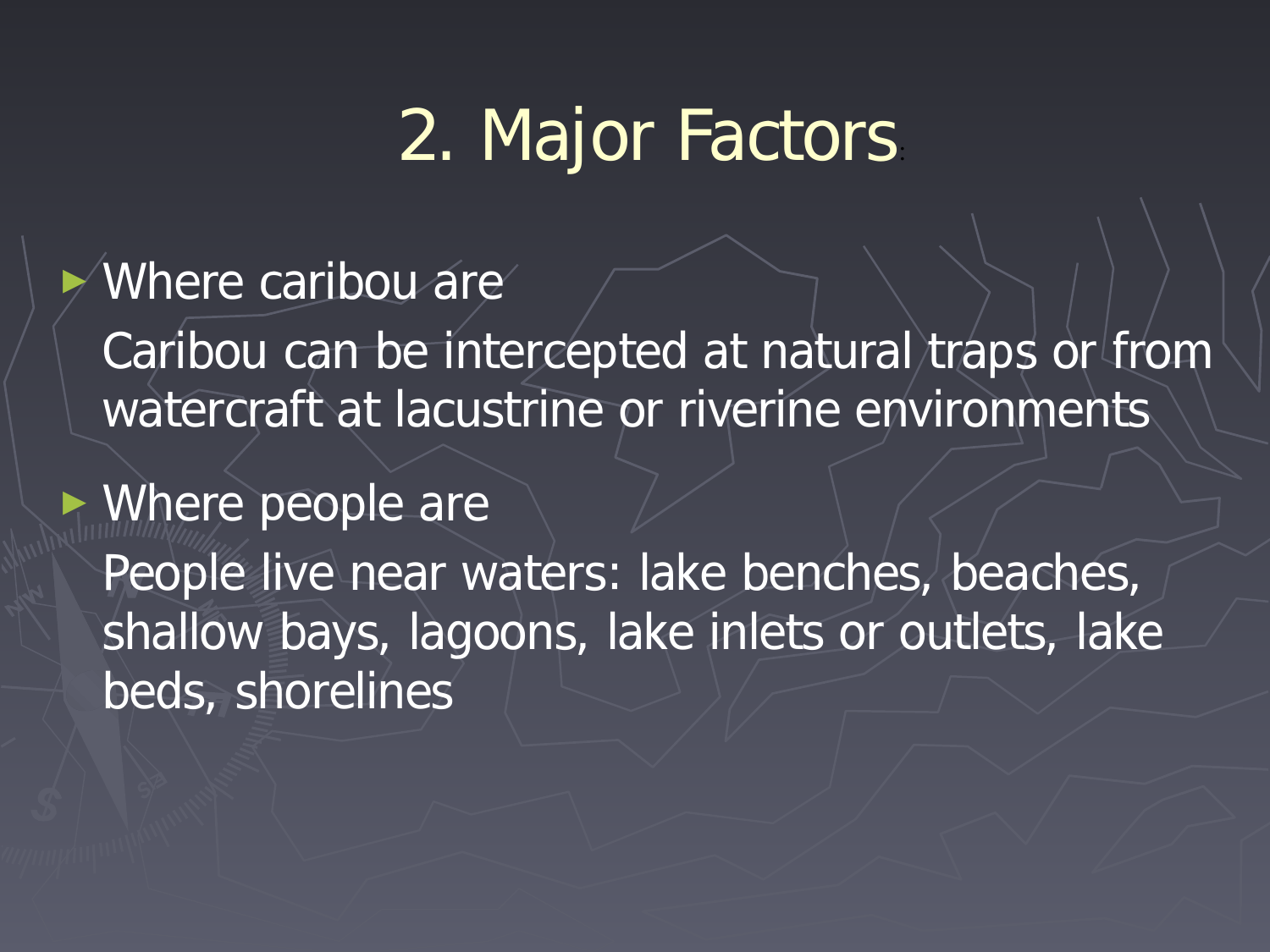

# 2. Major Factors:
Where caribou are
	Caribou can be intercepted at natural traps or from watercraft at lacustrine or riverine environments

Where people are
	People live near waters: lake benches, beaches, shallow bays, lagoons, lake inlets or outlets, lake beds, shorelines